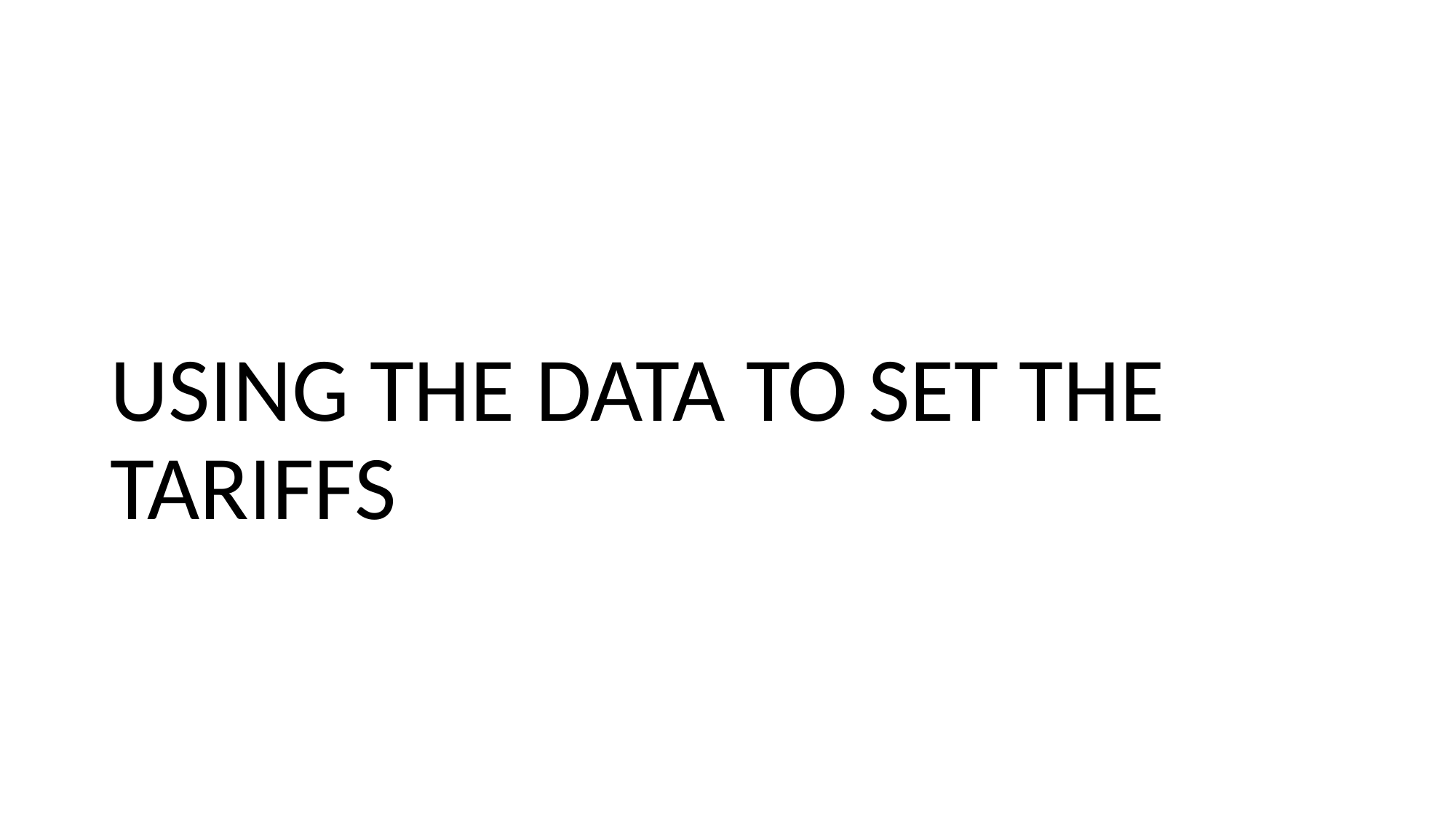

# USING THE DATA TO SET THE TARIFFS